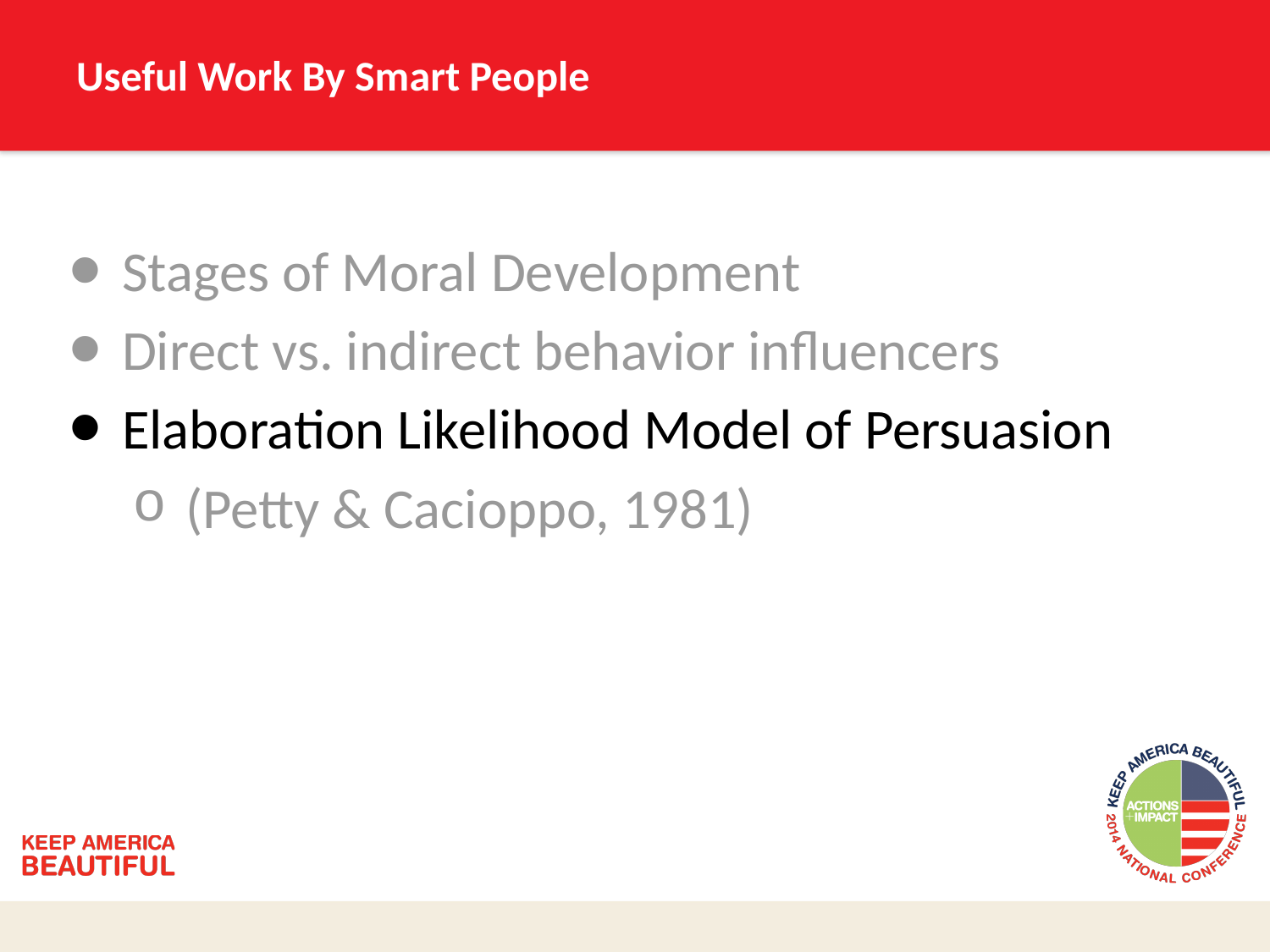

# Useful Work By Smart People
Stages of Moral Development
Direct vs. indirect behavior influencers
Elaboration Likelihood Model of Persuasion
(Petty & Cacioppo, 1981)